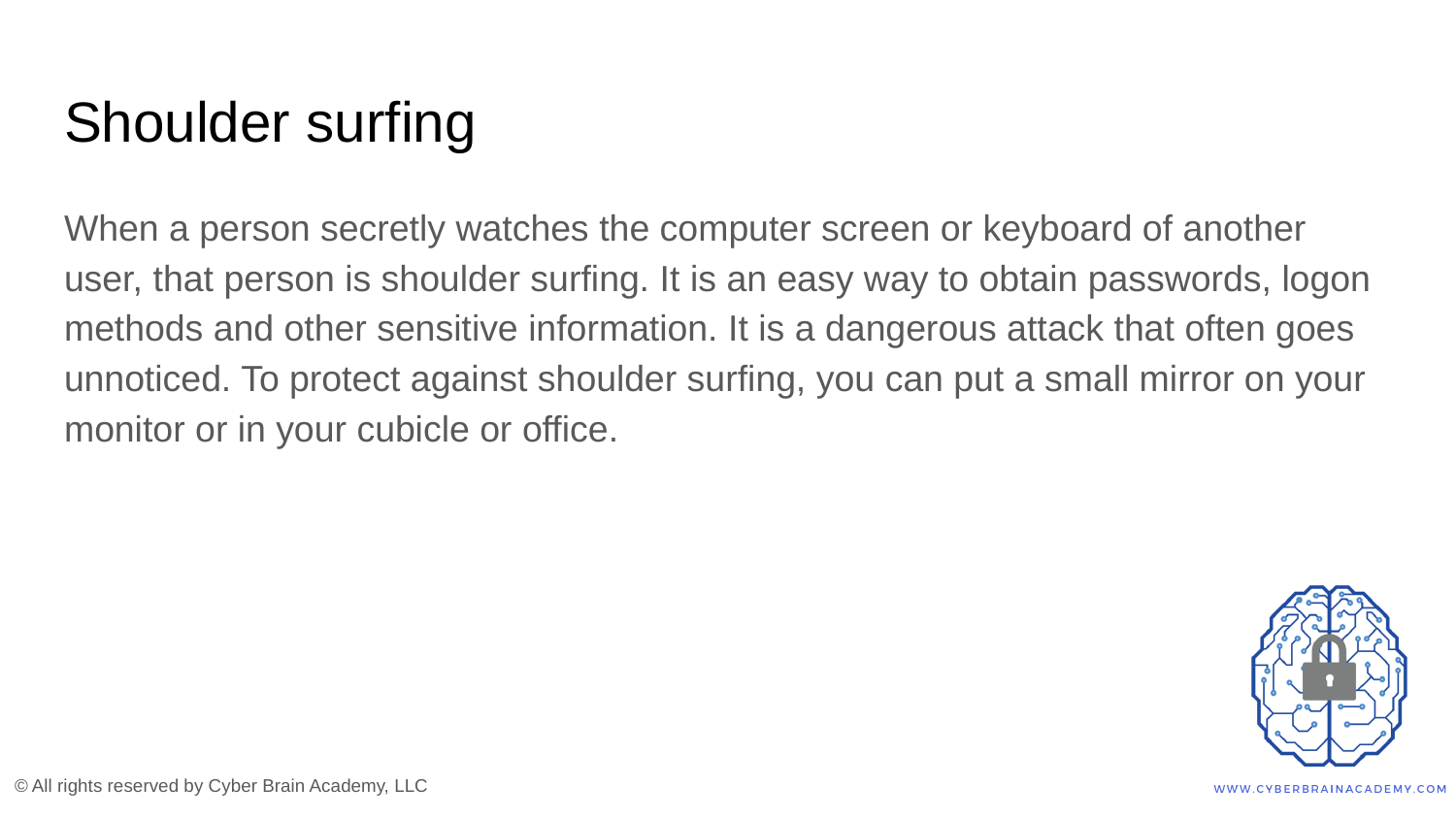

# Shoulder surfing

When a person secretly watches the computer screen or keyboard of another user, that person is shoulder surfing. It is an easy way to obtain passwords, logon methods and other sensitive information. It is a dangerous attack that often goes unnoticed. To protect against shoulder surfing, you can put a small mirror on your monitor or in your cubicle or office.